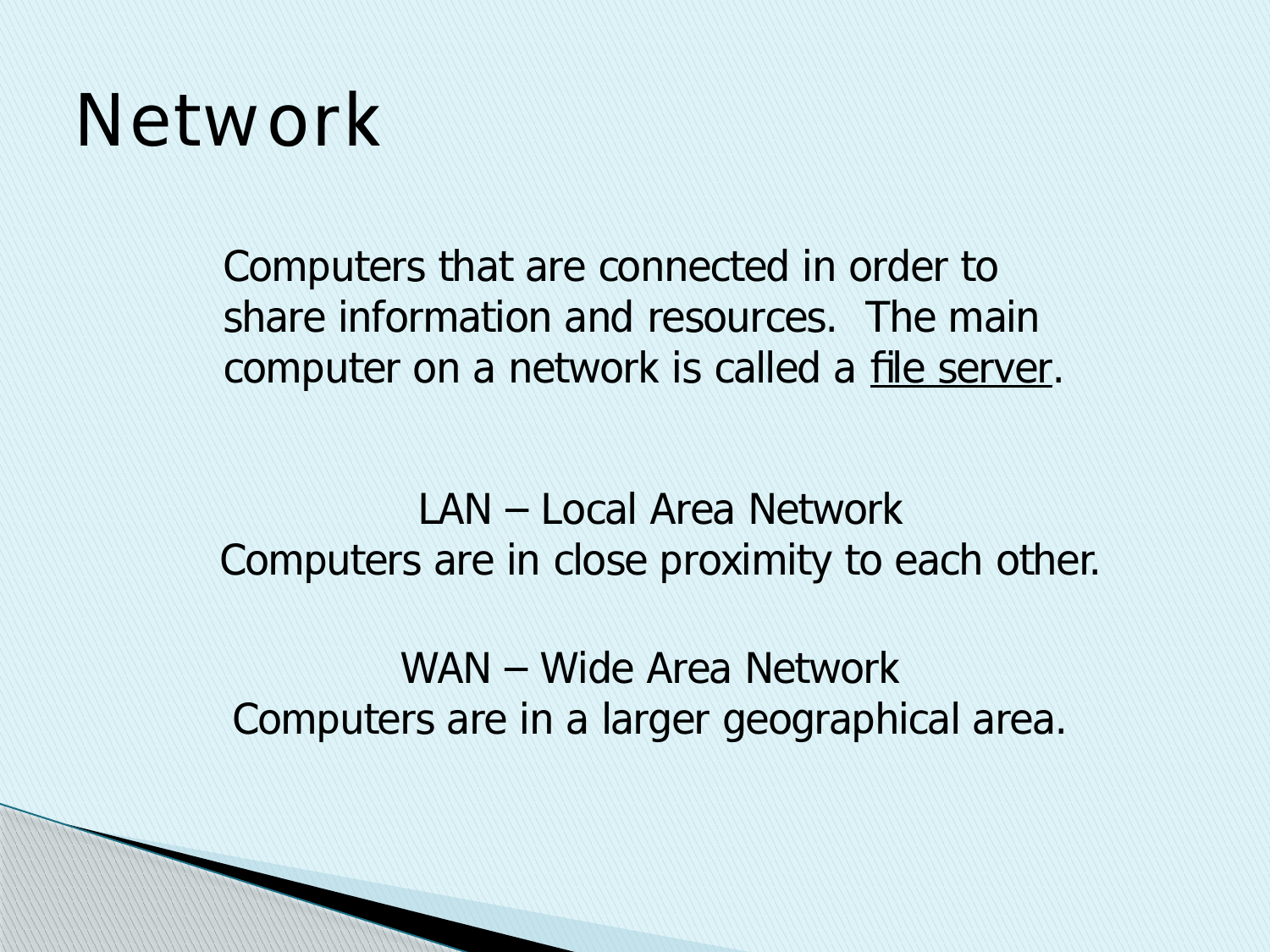

# Network
Computers that are connected in order to share information and resources.  The main computer on a network is called a file server.
LAN – Local Area Network
Computers are in close proximity to each other.
WAN – Wide Area Network
Computers are in a larger geographical area.